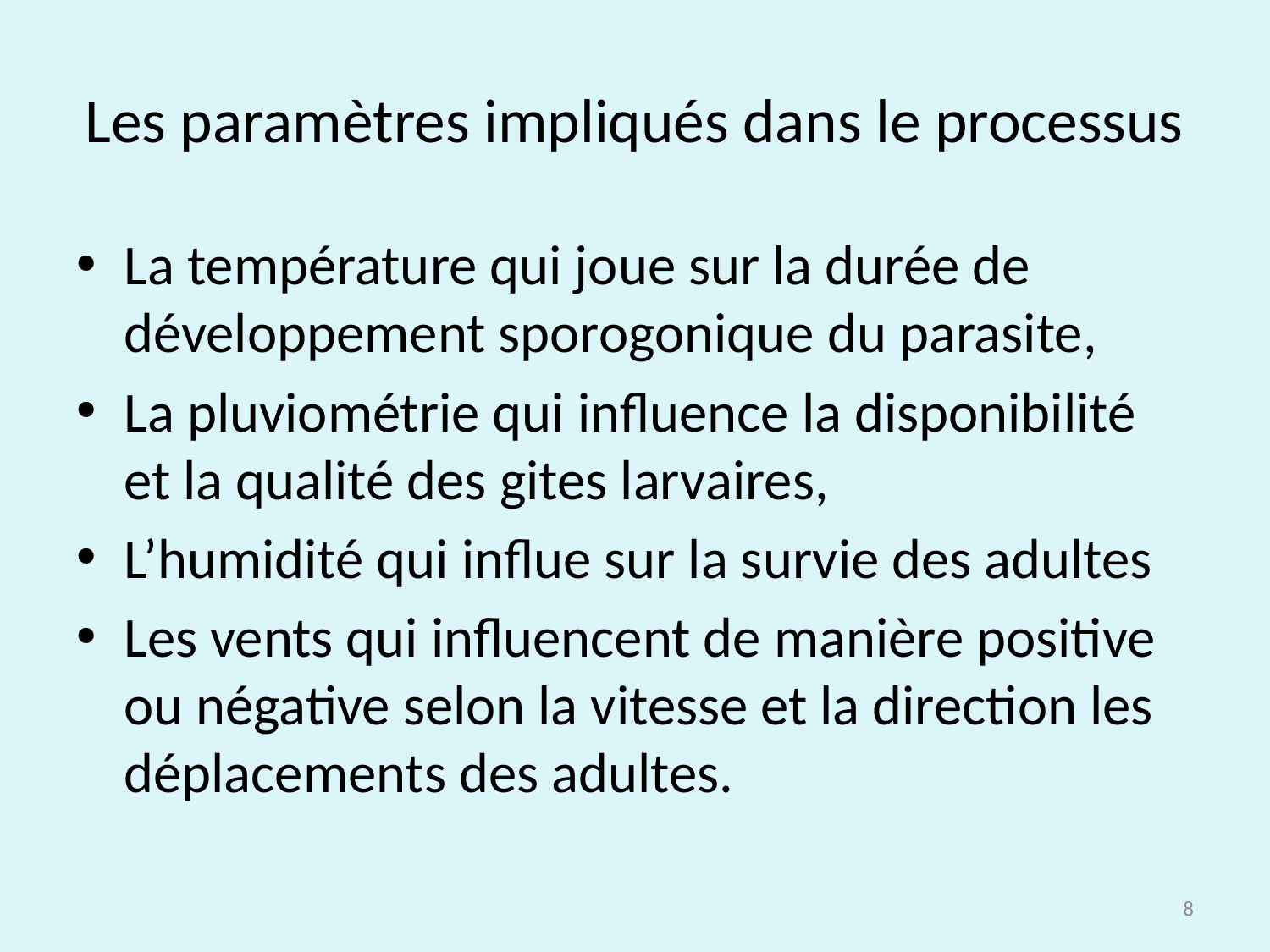

# Les paramètres impliqués dans le processus
La température qui joue sur la durée de développement sporogonique du parasite,
La pluviométrie qui influence la disponibilité et la qualité des gites larvaires,
L’humidité qui influe sur la survie des adultes
Les vents qui influencent de manière positive ou négative selon la vitesse et la direction les déplacements des adultes.

8